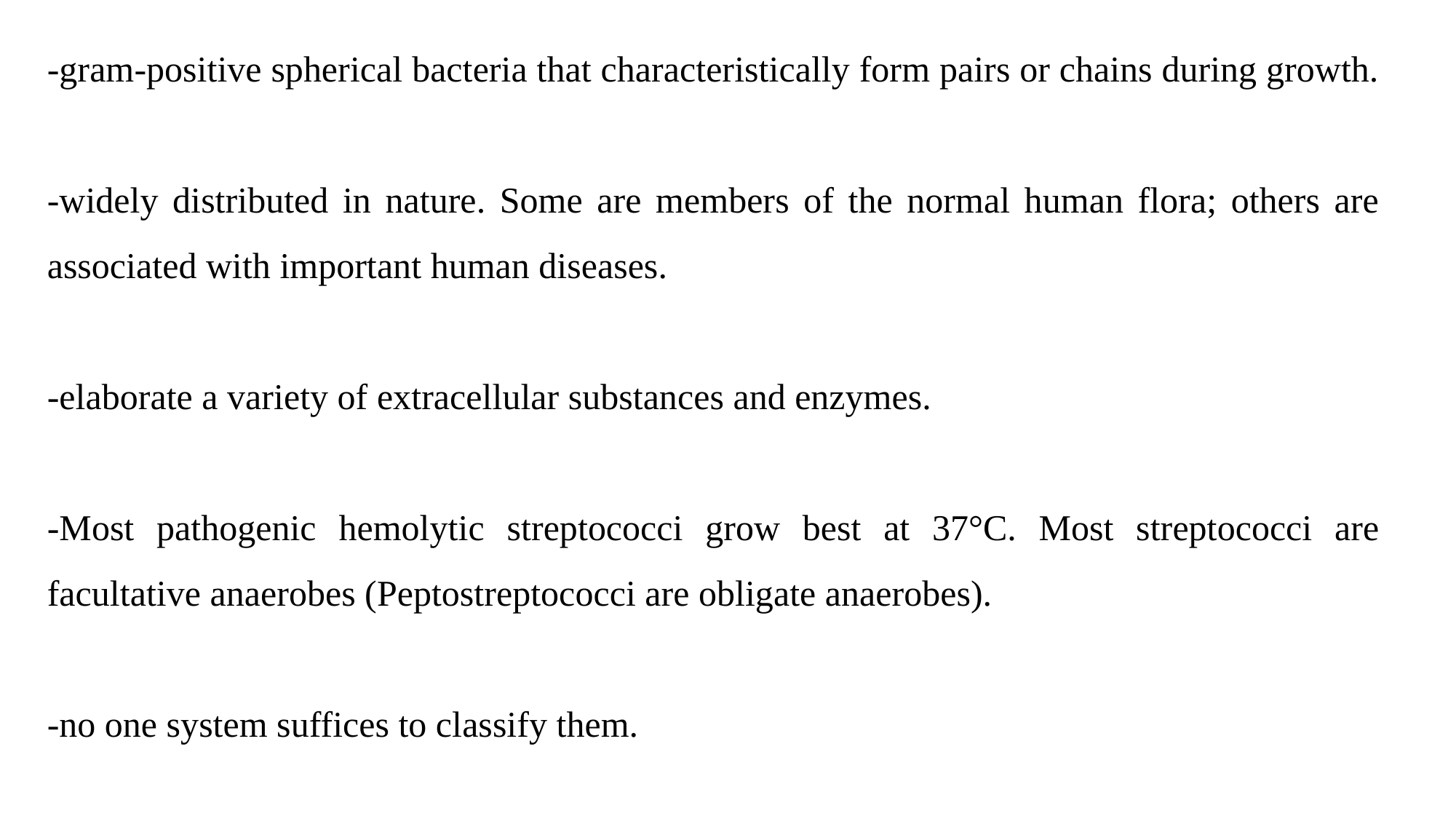

-gram-positive spherical bacteria that characteristically form pairs or chains during growth.

-widely distributed in nature. Some are members of the normal human flora; others are associated with important human diseases.

-elaborate a variety of extracellular substances and enzymes.

-Most pathogenic hemolytic streptococci grow best at 37°C. Most streptococci are facultative anaerobes (Peptostreptococci are obligate anaerobes).

-no one system suffices to classify them.